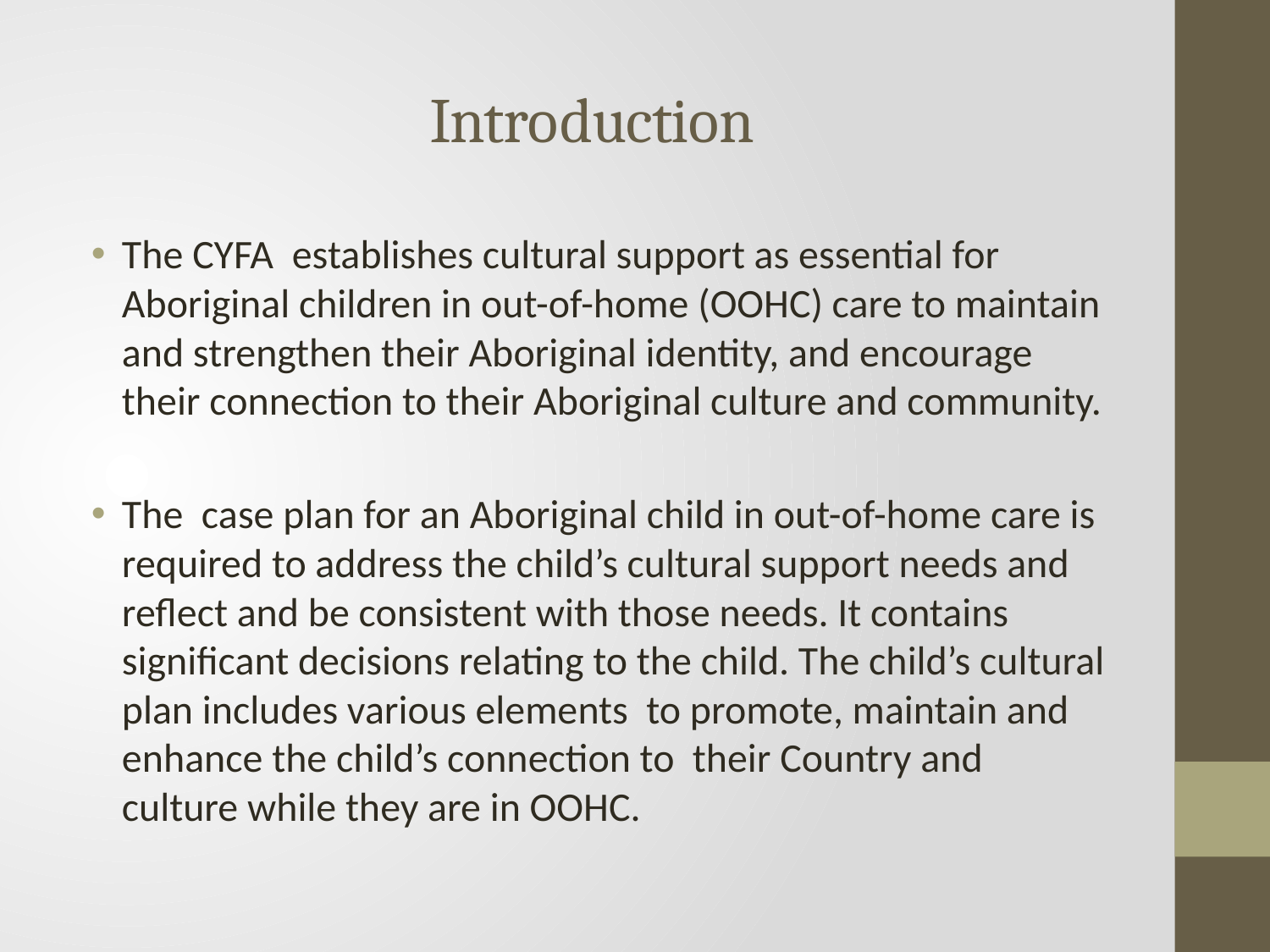

# Introduction
The CYFA  establishes cultural support as essential for Aboriginal children in out-of-home (OOHC) care to maintain and strengthen their Aboriginal identity, and encourage their connection to their Aboriginal culture and community.

The  case plan for an Aboriginal child in out-of-home care is required to address the child’s cultural support needs and reflect and be consistent with those needs. It contains significant decisions relating to the child. The child’s cultural plan includes various elements  to promote, maintain and enhance the child’s connection to  their Country and culture while they are in OOHC.